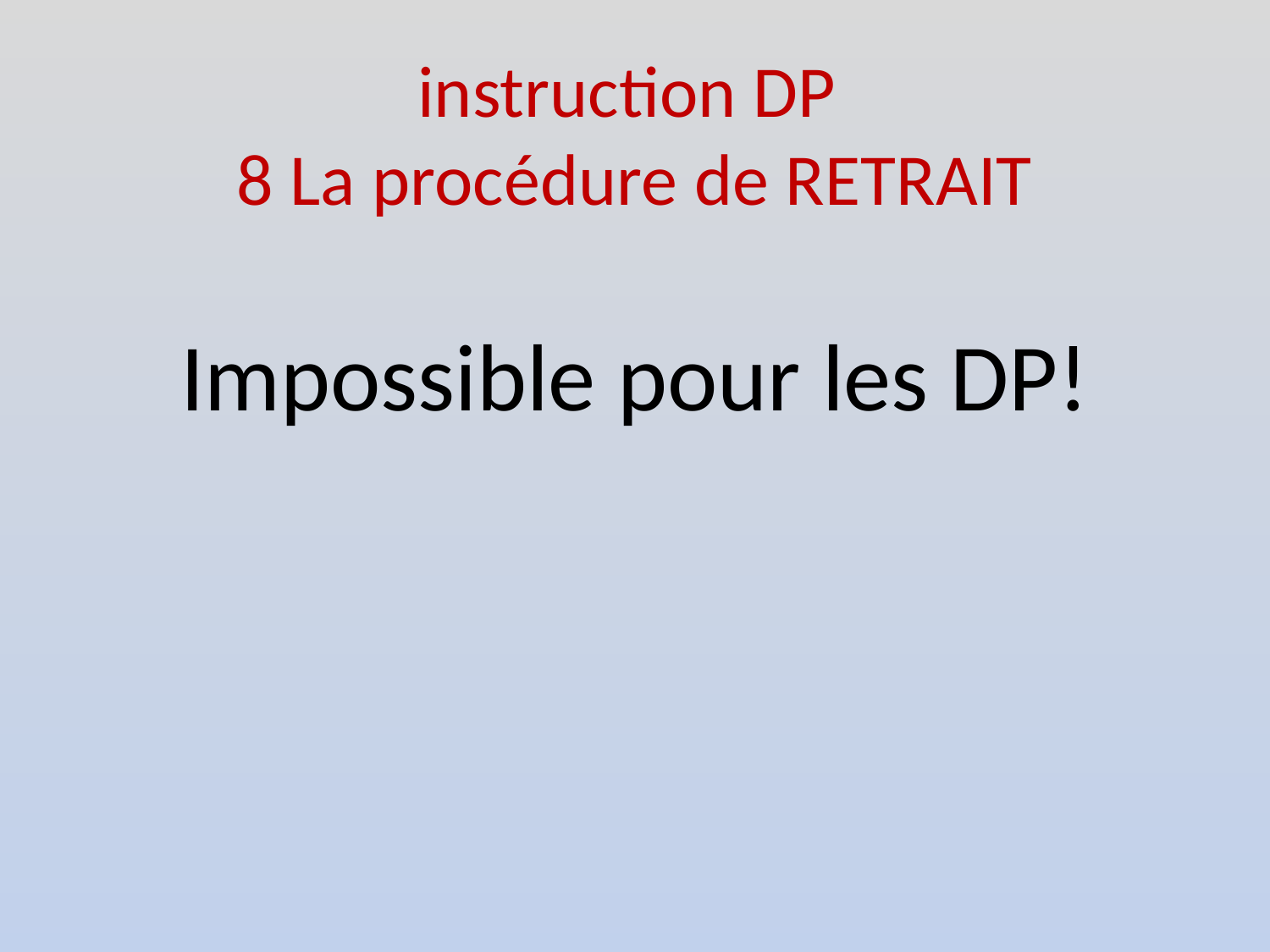

# instruction DP 8 La procédure de RETRAIT

Impossible pour les DP!